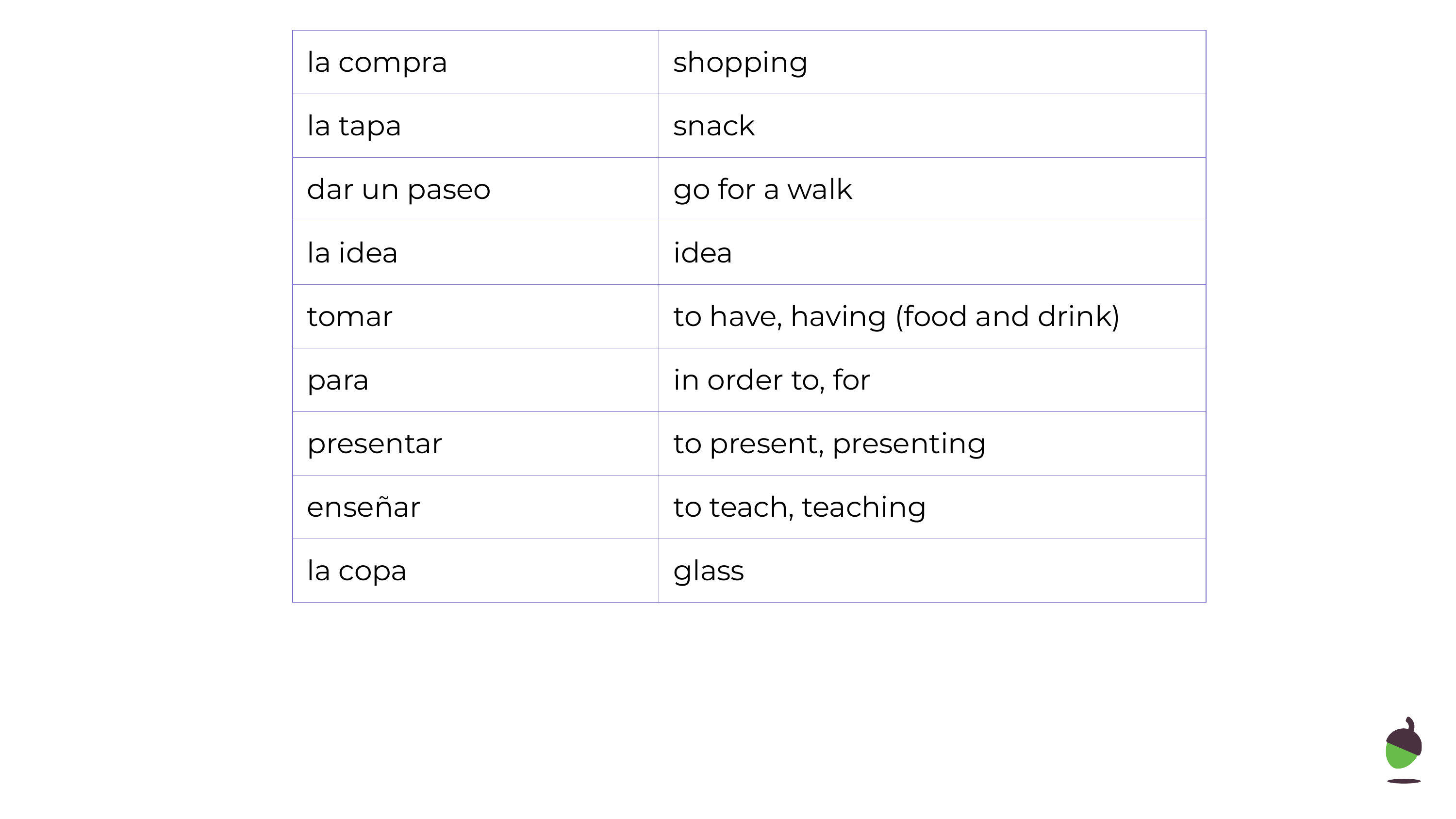

| la compra | shopping |
| --- | --- |
| la tapa | snack |
| dar un paseo | go for a walk |
| la idea | idea |
| tomar | to have, having (food and drink) |
| para | in order to, for |
| presentar | to present, presenting |
| enseñar | to teach, teaching |
| la copa | glass |